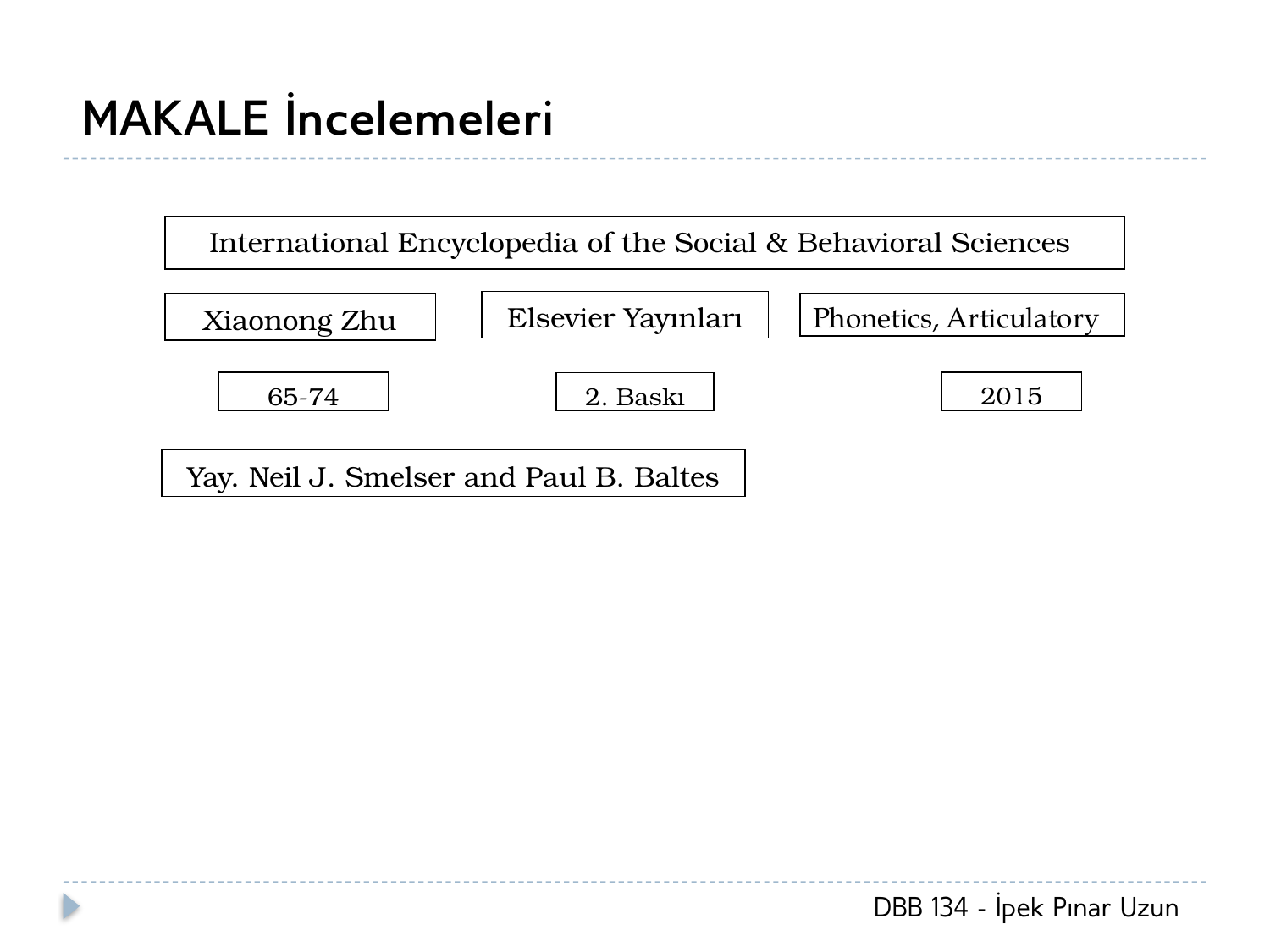

MAKALE İncelemeleri
International Encyclopedia of the Social & Behavioral Sciences
Elsevier Yayınları
Xiaonong Zhu
Phonetics, Articulatory

65-74
2015
2. Baskı
Yay. Neil J. Smelser and Paul B. Baltes
						DBB 134 - İpek Pınar Uzun